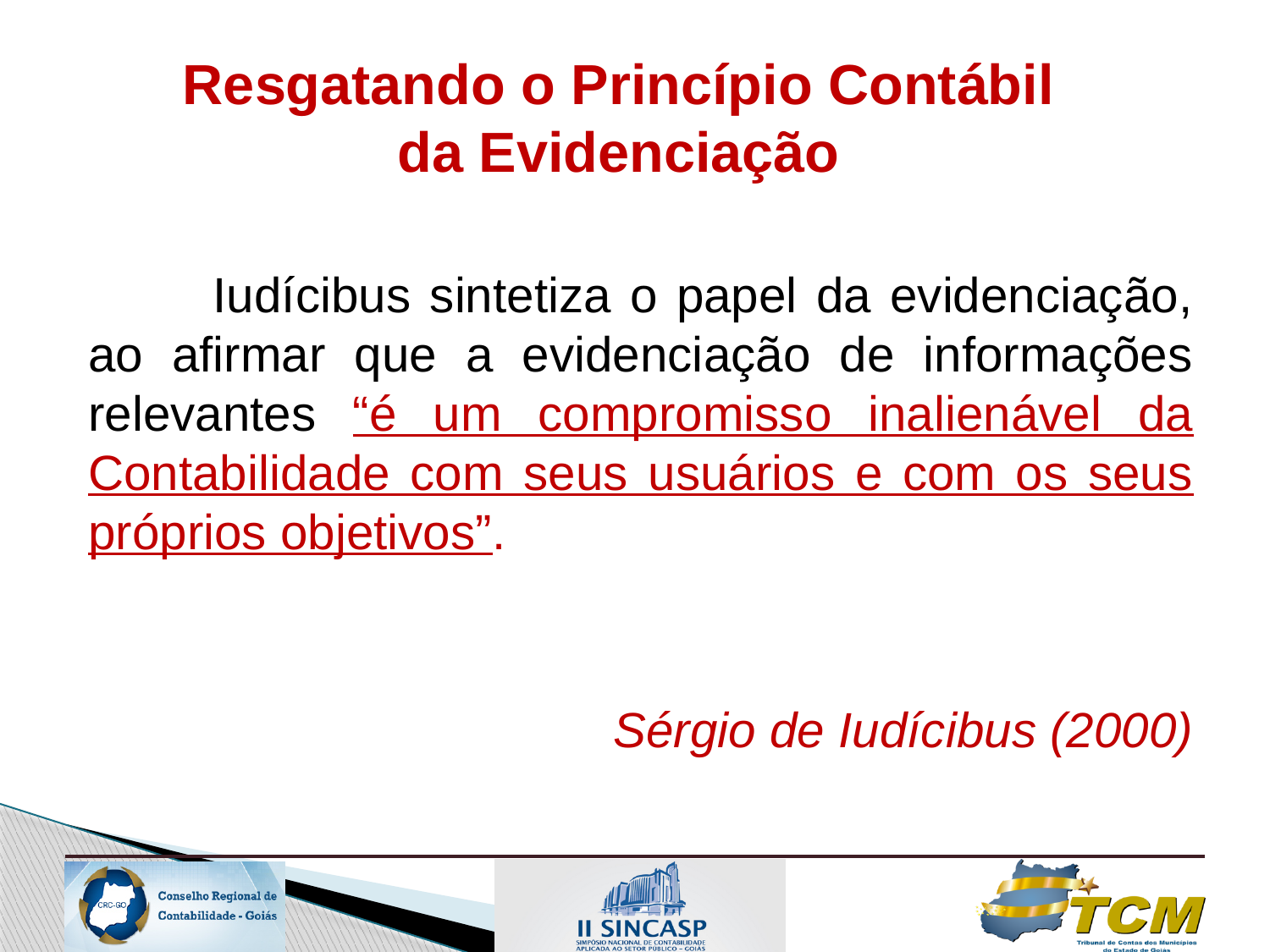

# Resgatando o Princípio Contábil da Evidenciação
Iudícibus sintetiza o papel da evidenciação, ao afirmar que a evidenciação de informações relevantes “é um compromisso inalienável da Contabilidade com seus usuários e com os seus próprios objetivos”.

 Sérgio de Iudícibus (2000)